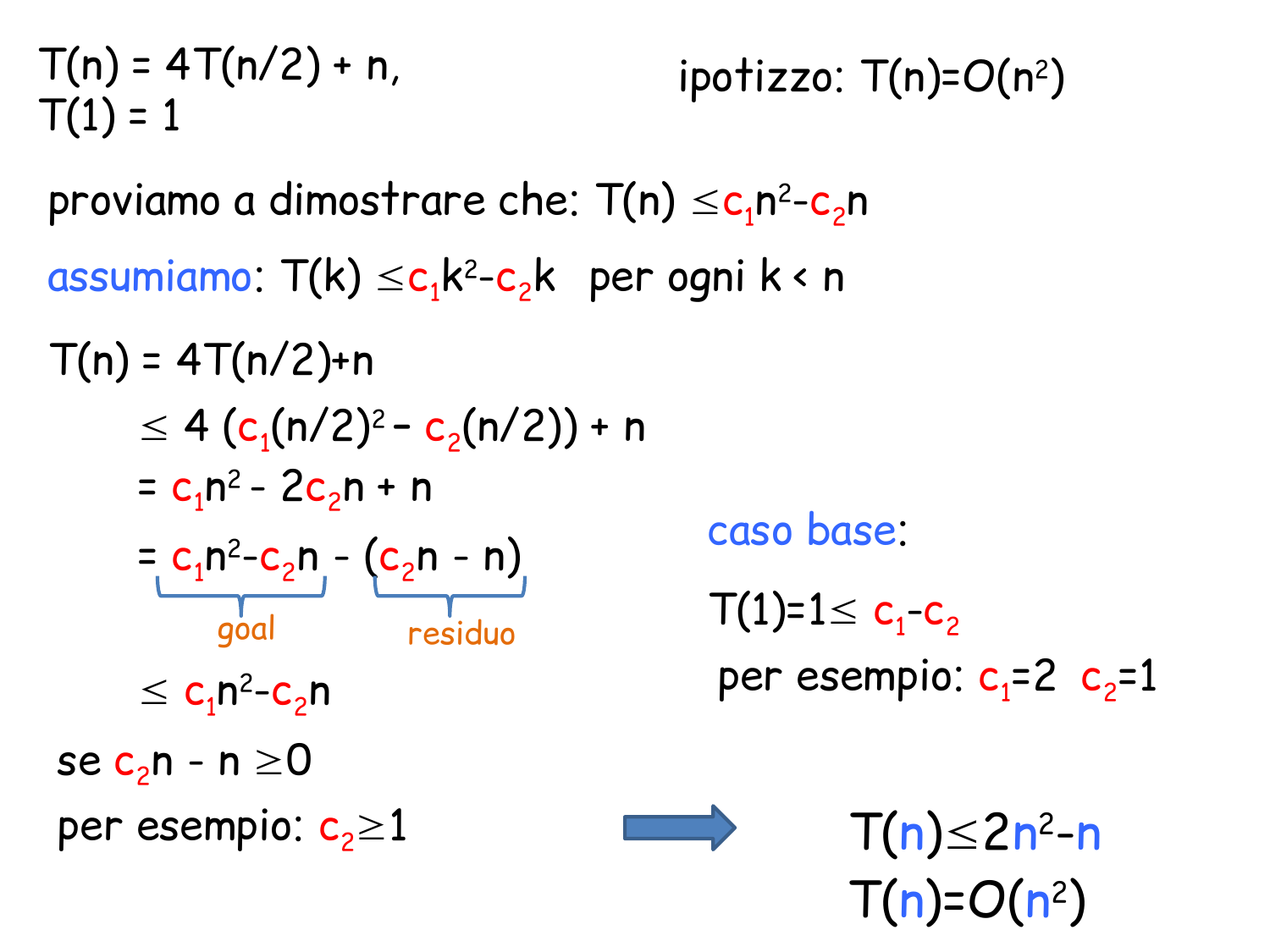

T(n) = 4T(n/2) + n,
T(1) = 1
ipotizzo: T(n)=O(n2)
proviamo a dimostrare che: T(n) ≤c1n2-c2n

assumiamo: T(k) ≤c1k2-c2k   per ogni k < n
T(n) = 4T(n/2)+n
≤ 4 (c1(n/2)2 – c2(n/2)) + n
= c1n2 - 2c2n + n
caso base:

= c1n2-c2n  - (c2n  - n)

T(1)=1≤ c1-c2
goal
residuo
per esempio: c1=2   c2=1
≤ c1n2-c2n
se c2n  - n ≥0
per esempio: c2≥1
T(n)≤2n2-n

T(n)=O(n2)